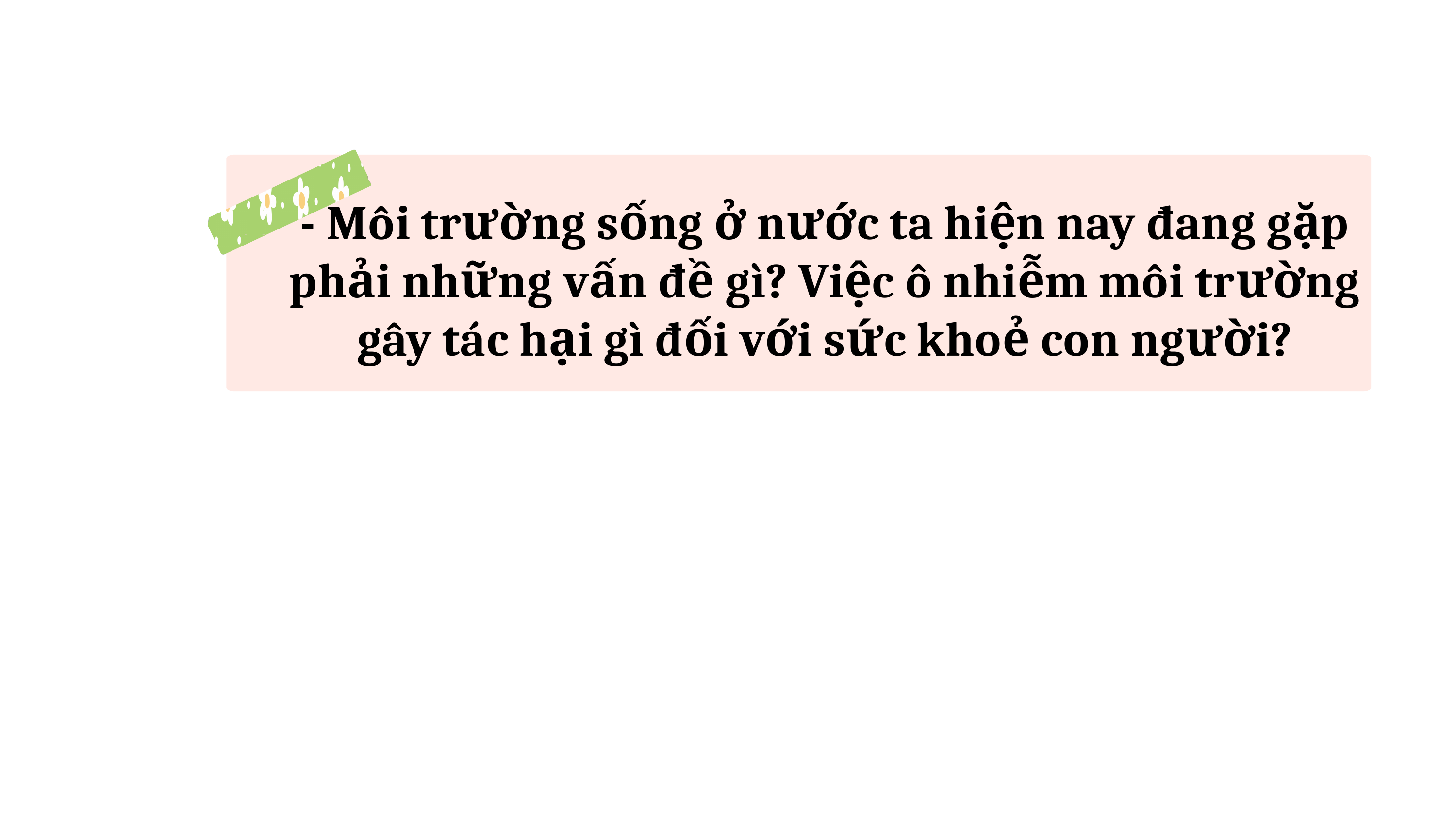

- Môi trường sống ở nước ta hiện nay đang gặp phải những vấn đề gì? Việc ô nhiễm môi trường gây tác hại gì đối với sức khoẻ con người?